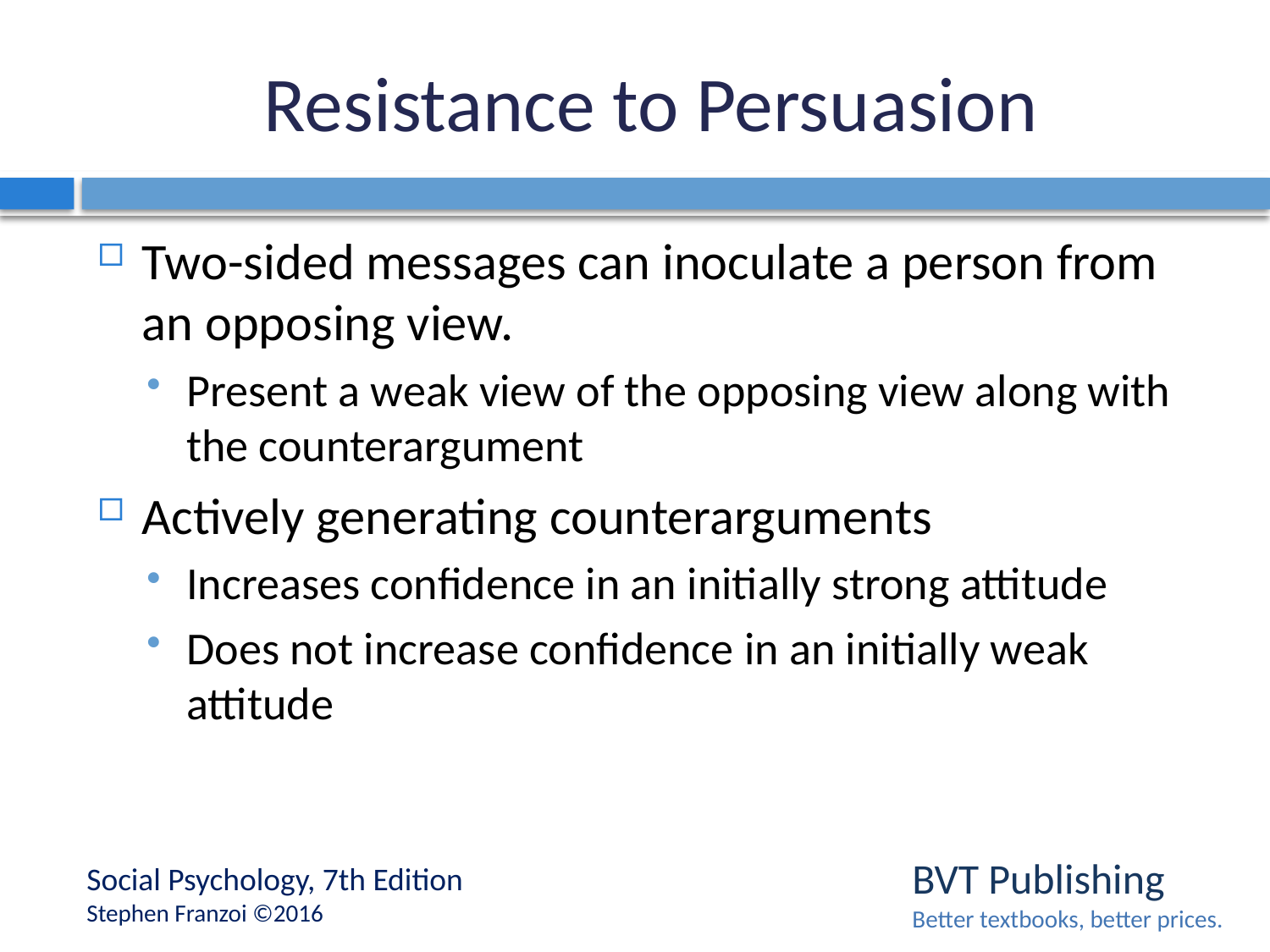

# Resistance to Persuasion
Two-sided messages can inoculate a person from an opposing view.
Present a weak view of the opposing view along with the counterargument
Actively generating counterarguments
Increases confidence in an initially strong attitude
Does not increase confidence in an initially weak attitude